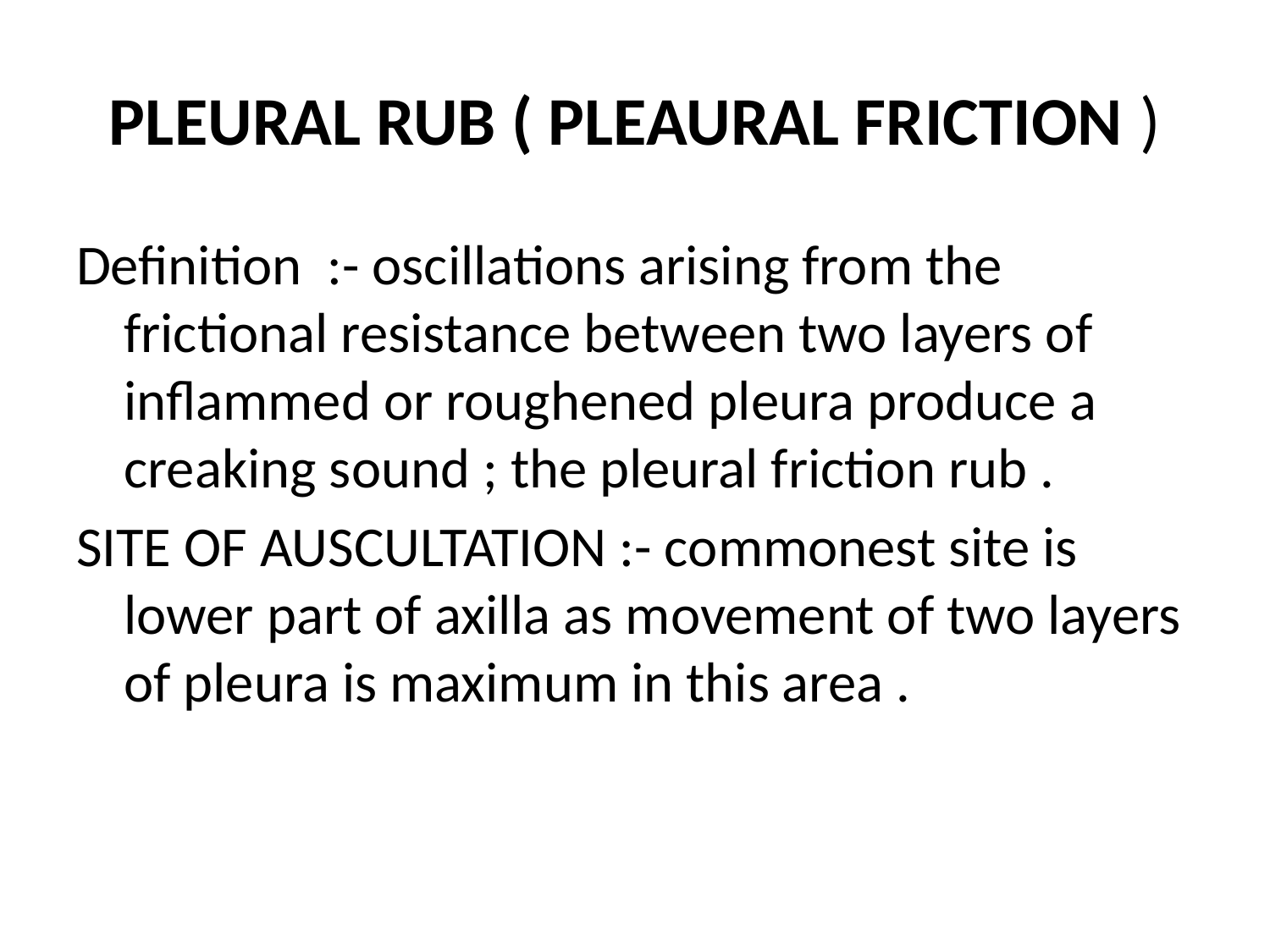

# PLEURAL RUB ( PLEAURAL FRICTION )
Definition  :- oscillations arising from the frictional resistance between two layers of inflammed or roughened pleura produce a creaking sound ; the pleural friction rub .
SITE OF AUSCULTATION :- commonest site is lower part of axilla as movement of two layers of pleura is maximum in this area .